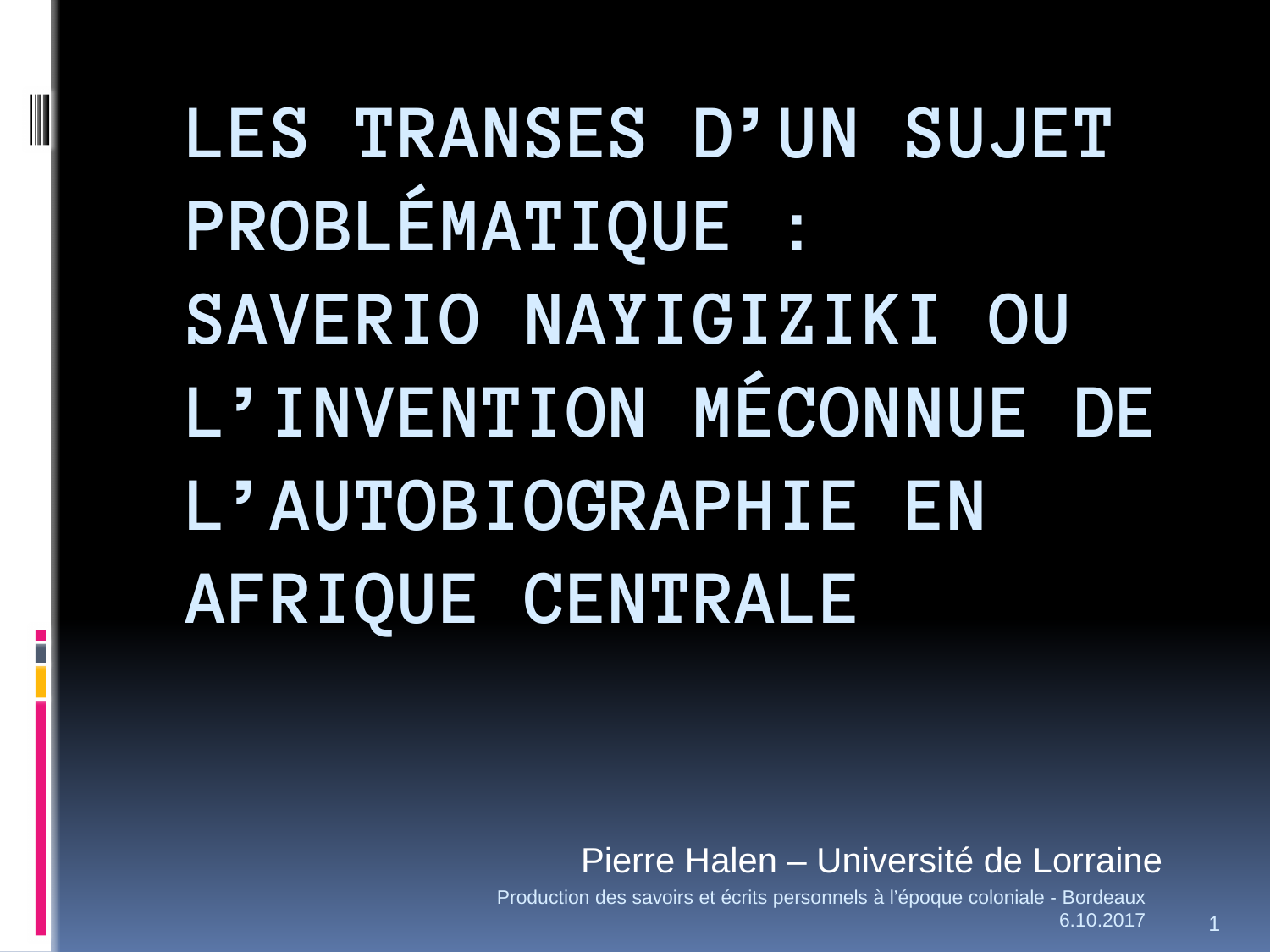

# Les transes d’un sujet problématique : Saverio Nayigiziki ou l’invention méconnue de l’autobiographie en Afrique centrale
Pierre Halen – Université de Lorraine
1
Production des savoirs et écrits personnels à l’époque coloniale - Bordeaux 6.10.2017